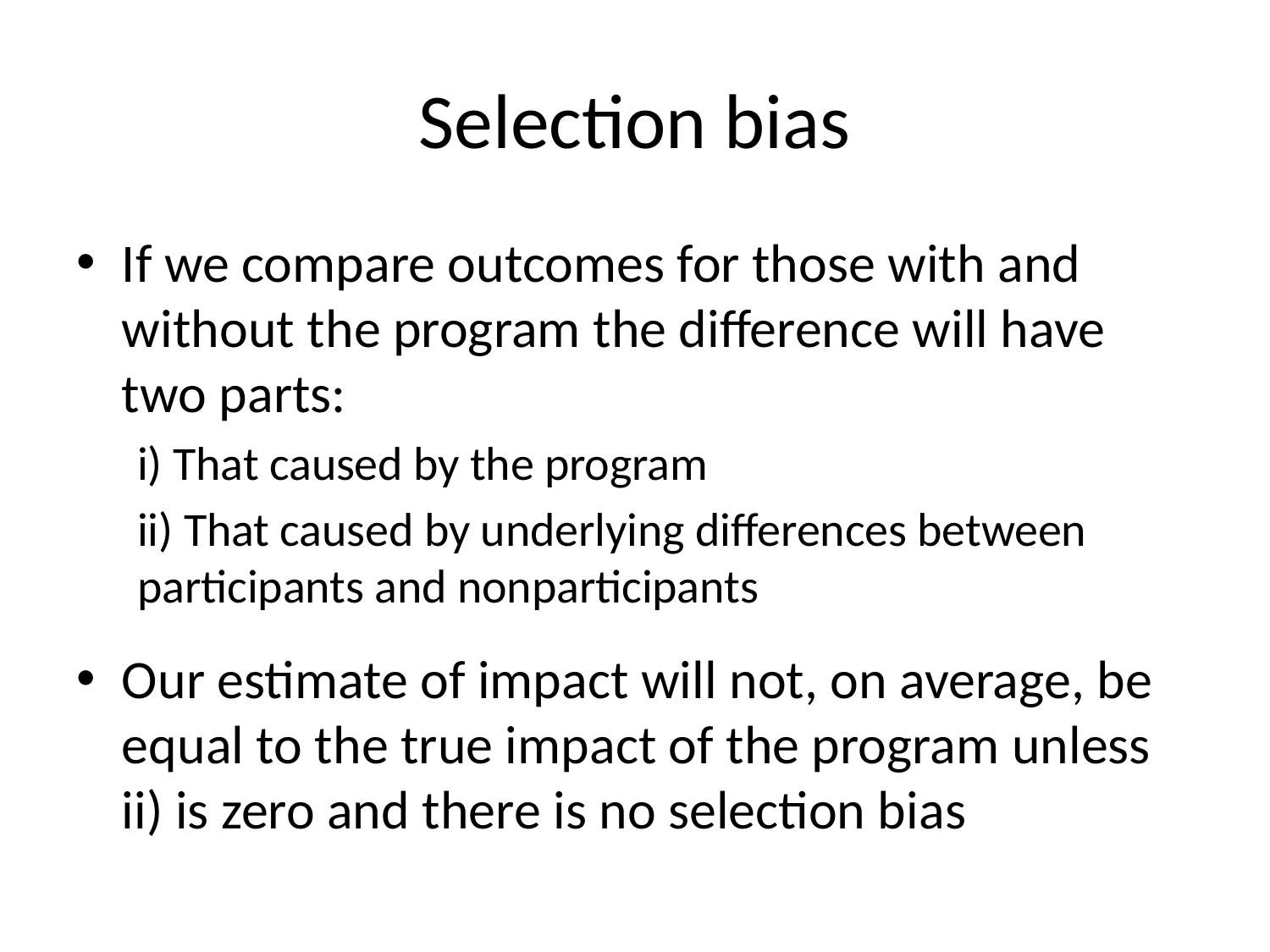

# Selection bias
If we compare outcomes for those with and without the program the difference will have two parts:
i) That caused by the program
ii) That caused by underlying differences between participants and nonparticipants

Our estimate of impact will not, on average, be equal to the true impact of the program unless ii) is zero and there is no selection bias